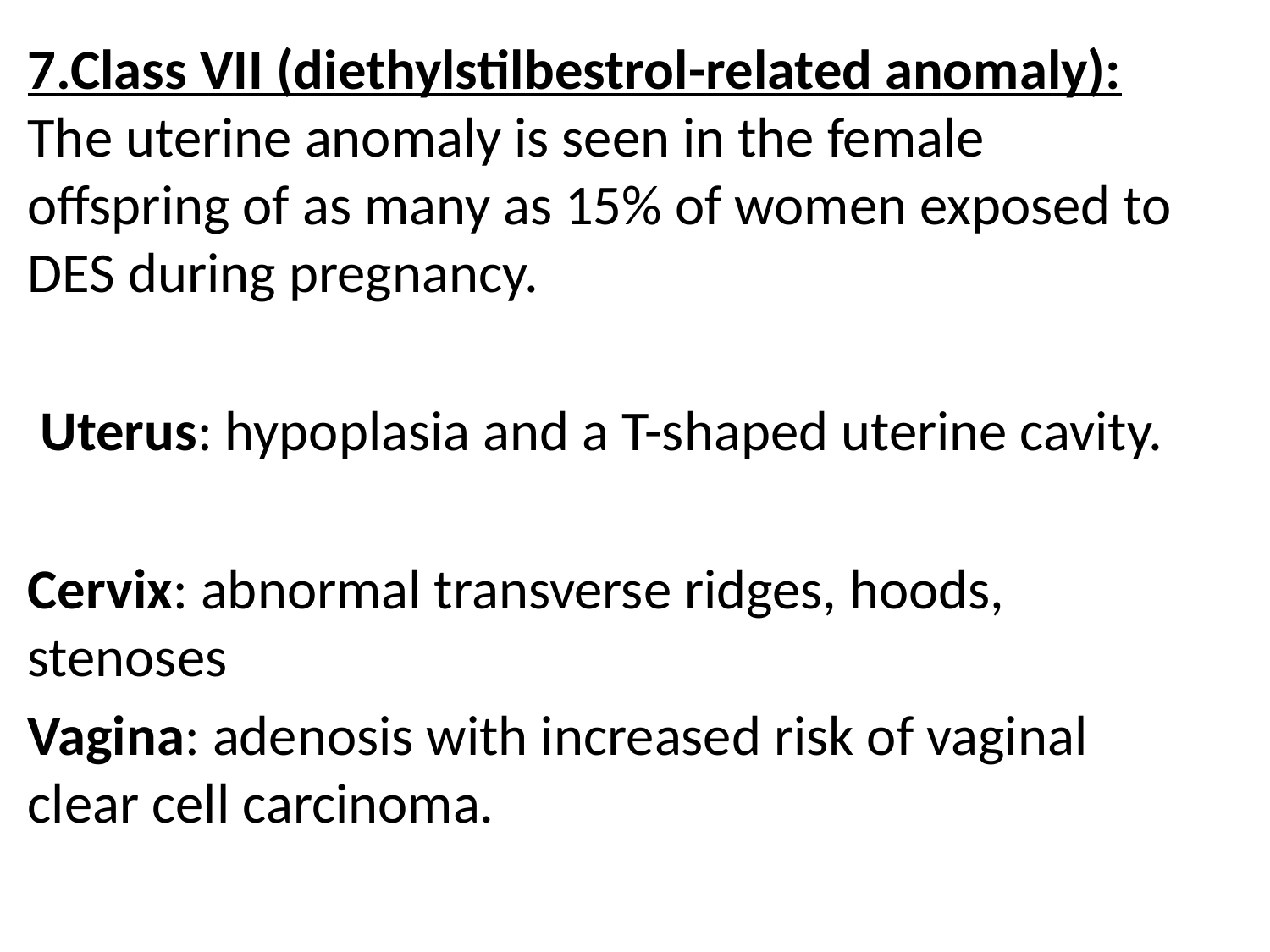

7.Class VII (diethylstilbestrol-related anomaly): The uterine anomaly is seen in the female offspring of as many as 15% of women exposed to DES during pregnancy.

 Uterus: hypoplasia and a T-shaped uterine cavity.

Cervix: abnormal transverse ridges, hoods, stenoses
Vagina: adenosis with increased risk of vaginal clear cell carcinoma.